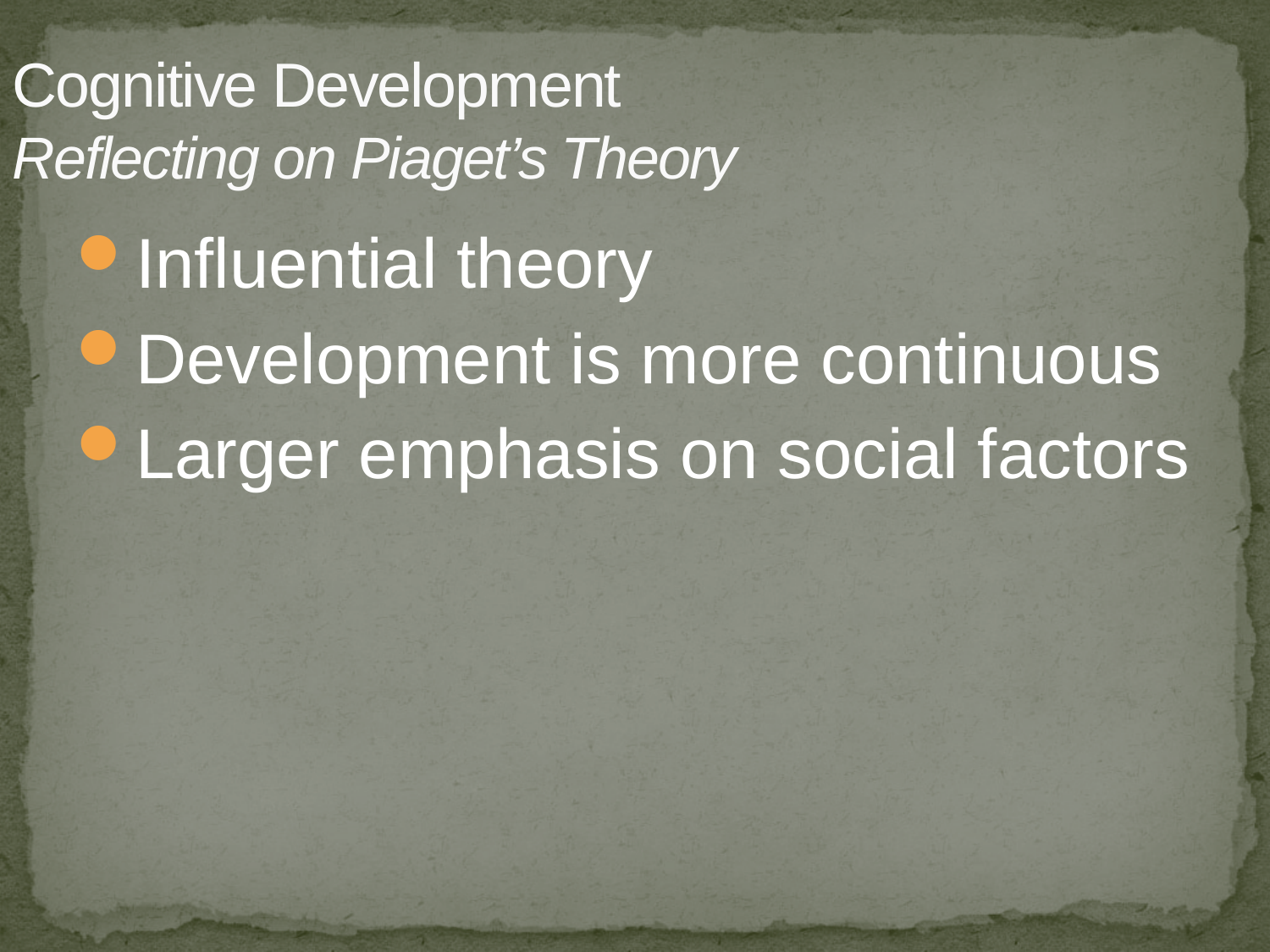

# Cognitive Development Reflecting on Piaget’s Theory
Influential theory
Development is more continuous
Larger emphasis on social factors